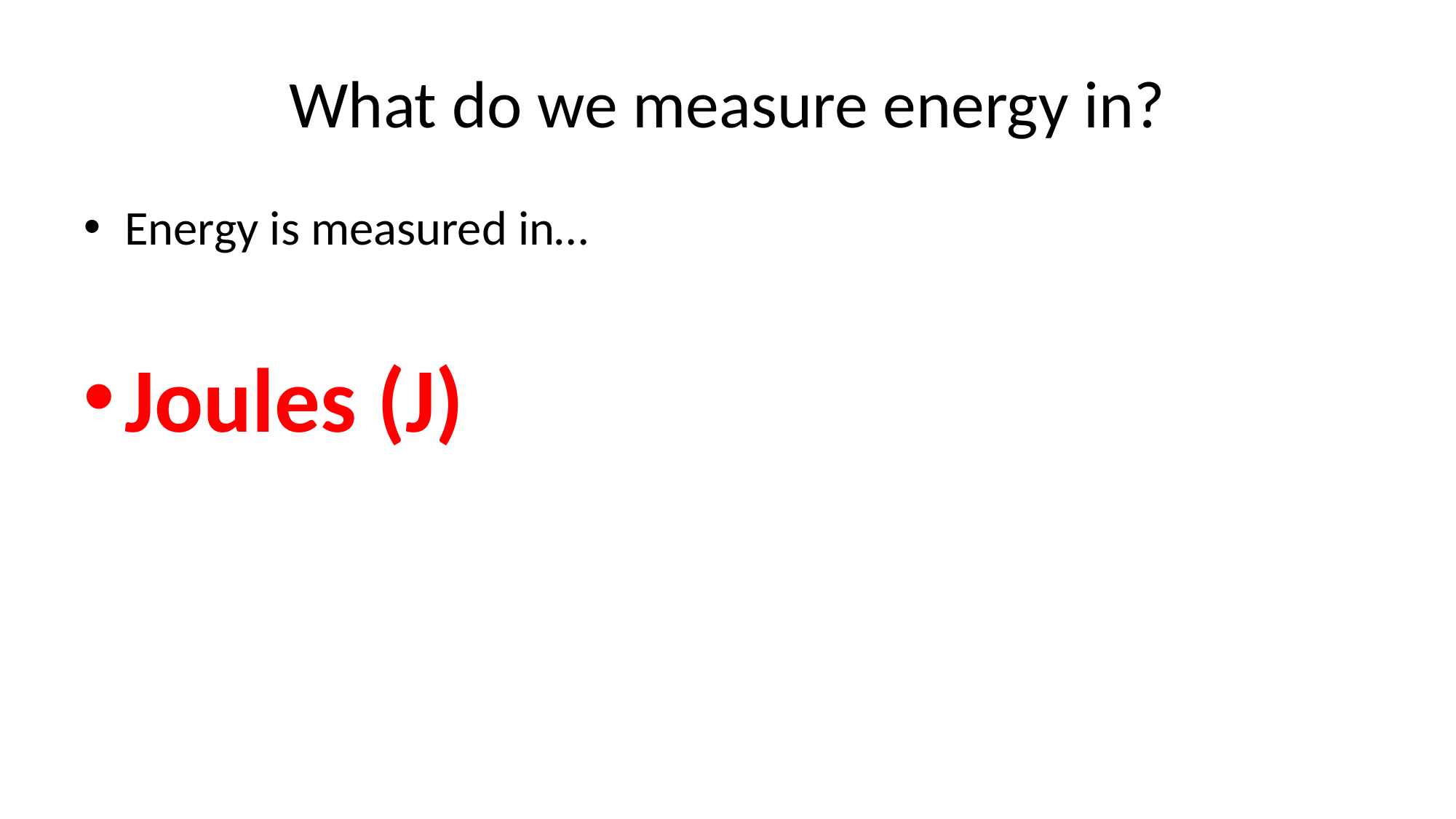

# What do we measure energy in?
Energy is measured in…

Joules (J)